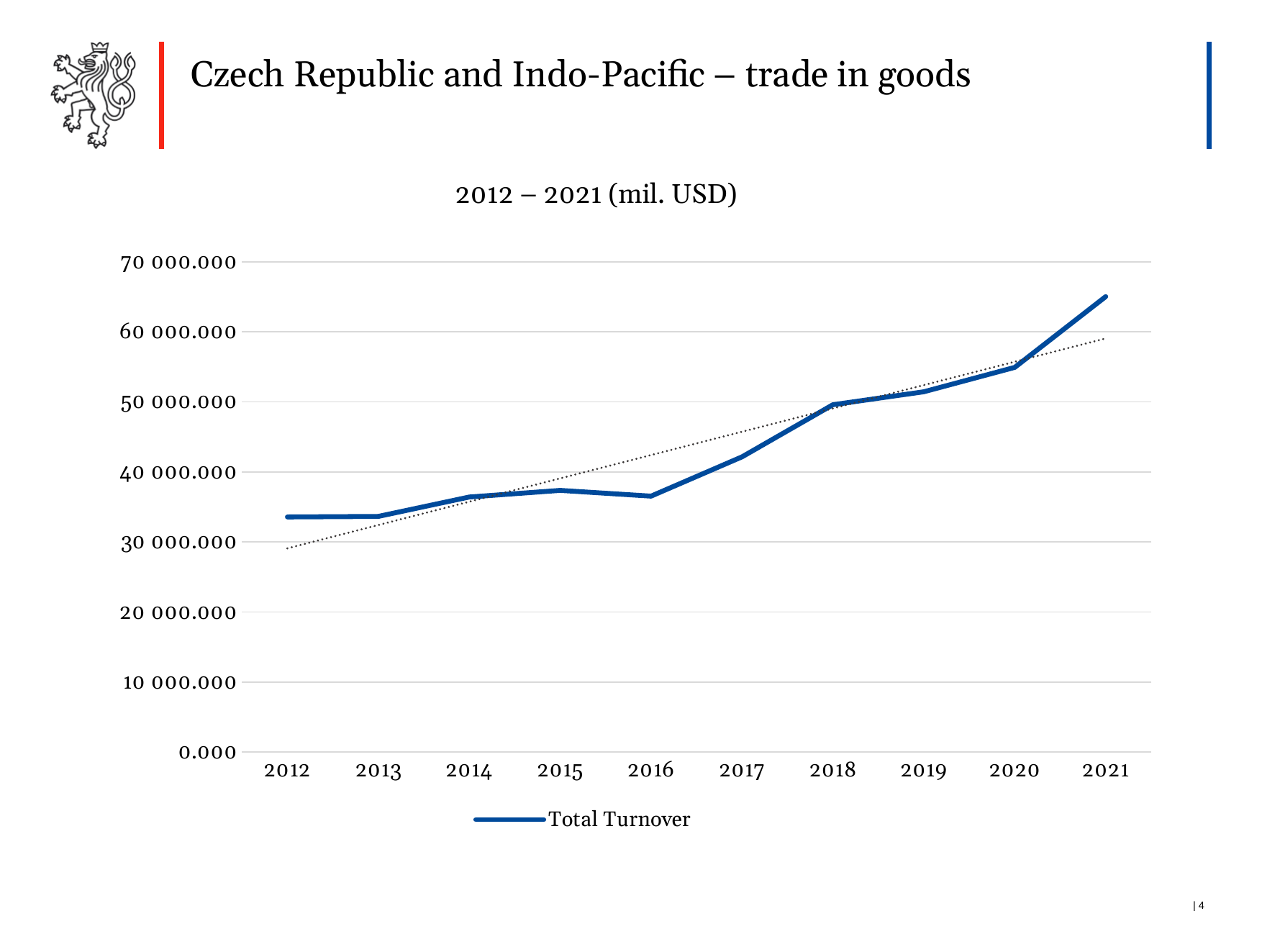

Czech Republic and Indo-Pacific – trade in goods

 2012 – 2021 (mil. USD)

### Chart

| Category | Total Turnover |
|---|---|
| 2012 | 33573.85100000001 |
| 2013 | 33651.30399999998 |
| 2014 | 36415.719999999994 |
| 2015 | 37365.445999999996 |
| 2016 | 36544.43 |
| 2017 | 42150.49500000001 |
| 2018 | 49594.149000000005 |
| 2019 | 51445.082 |
| 2020 | 54928.18099999998 |
| 2021 | 65029.061 |